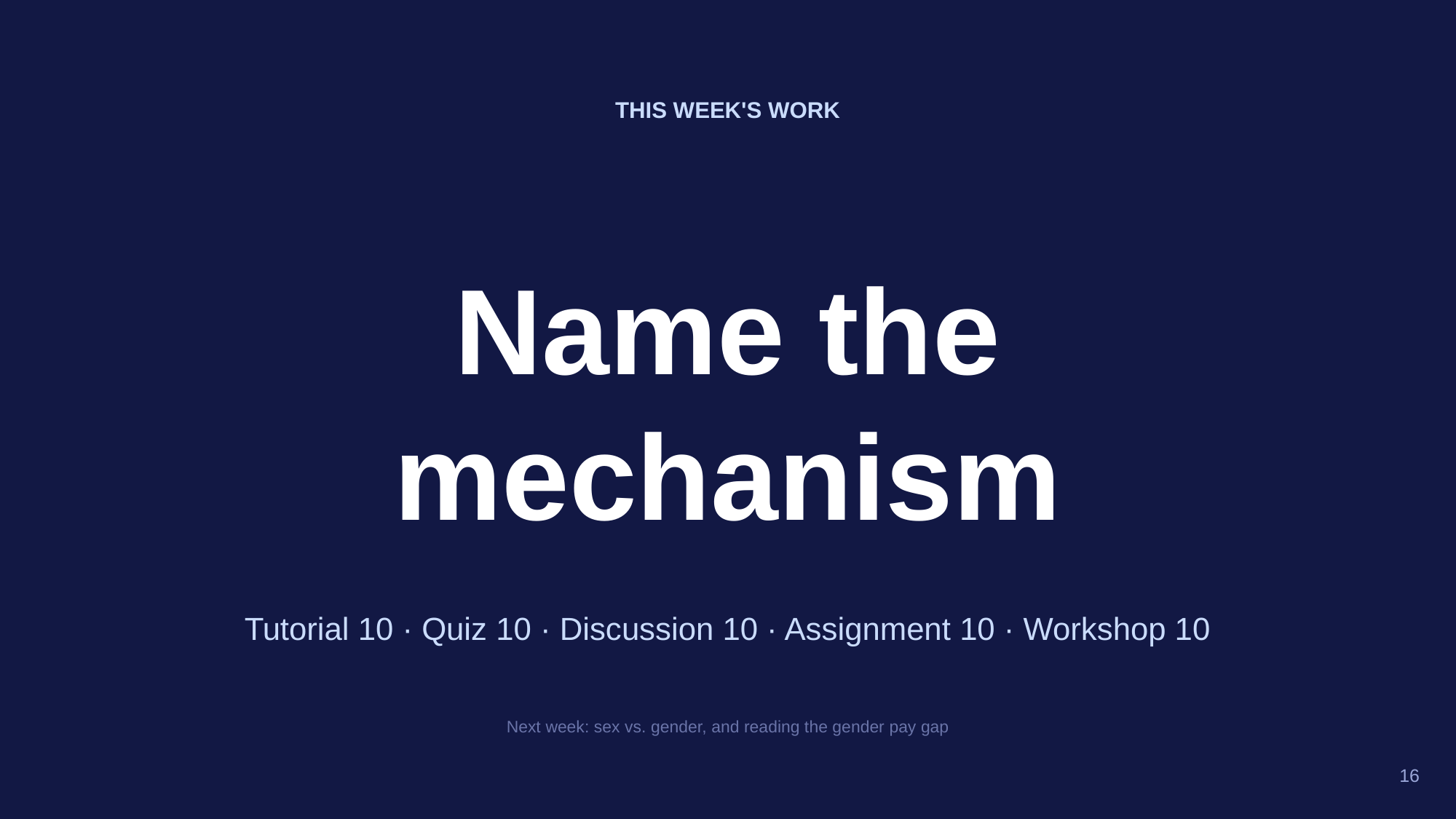

THIS WEEK'S WORK
Name the
mechanism
Tutorial 10 · Quiz 10 · Discussion 10 · Assignment 10 · Workshop 10
Next week: sex vs. gender, and reading the gender pay gap
16